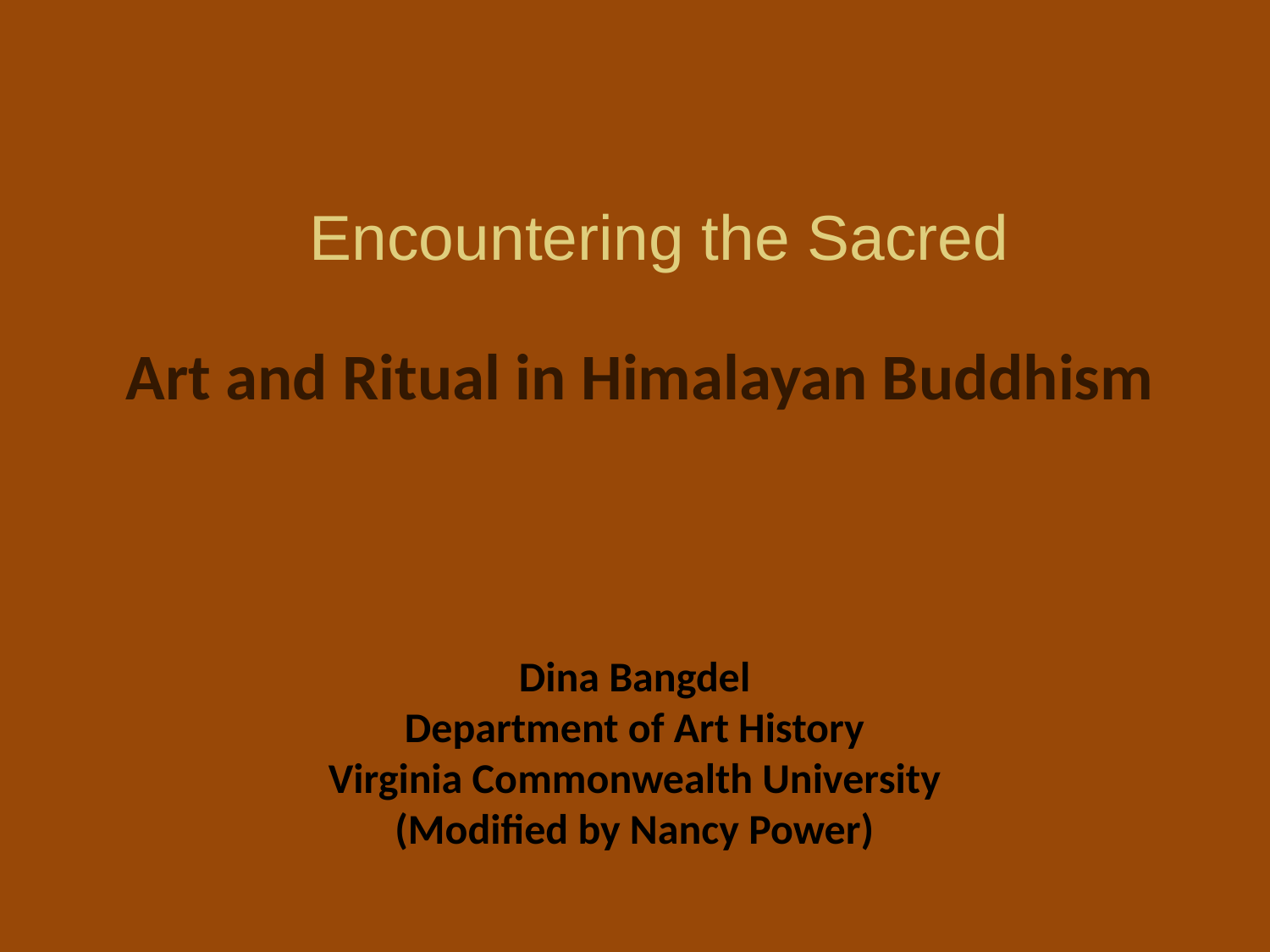

Encountering the Sacred
Art and Ritual in Himalayan Buddhism

Dina Bangdel
Department of Art History
Virginia Commonwealth University
(Modified by Nancy Power)